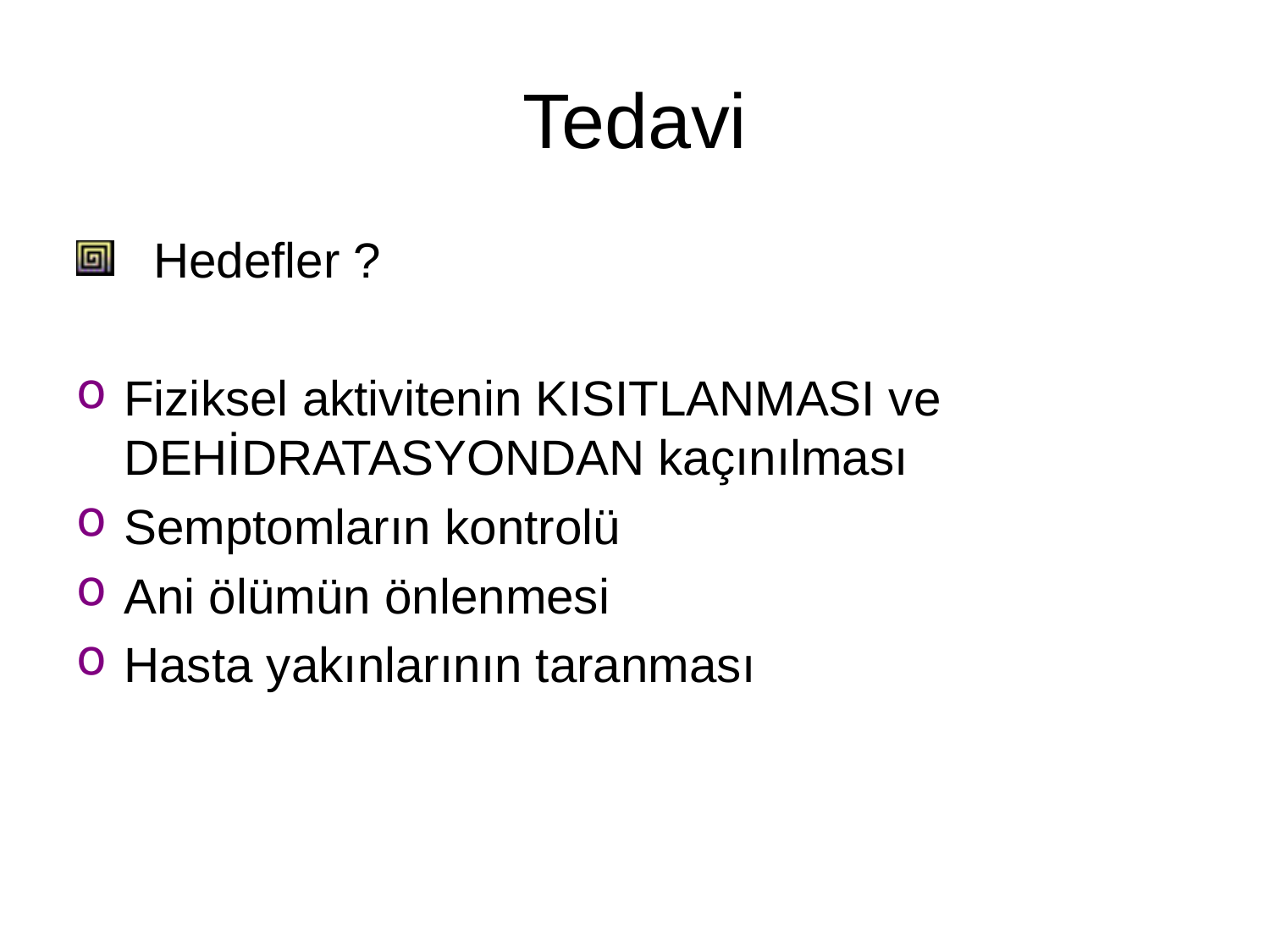

# Tedavi
  Hedefler ?

Fiziksel aktivitenin KISITLANMASI ve DEHİDRATASYONDAN kaçınılması
Semptomların kontrolü
Ani ölümün önlenmesi
Hasta yakınlarının taranması